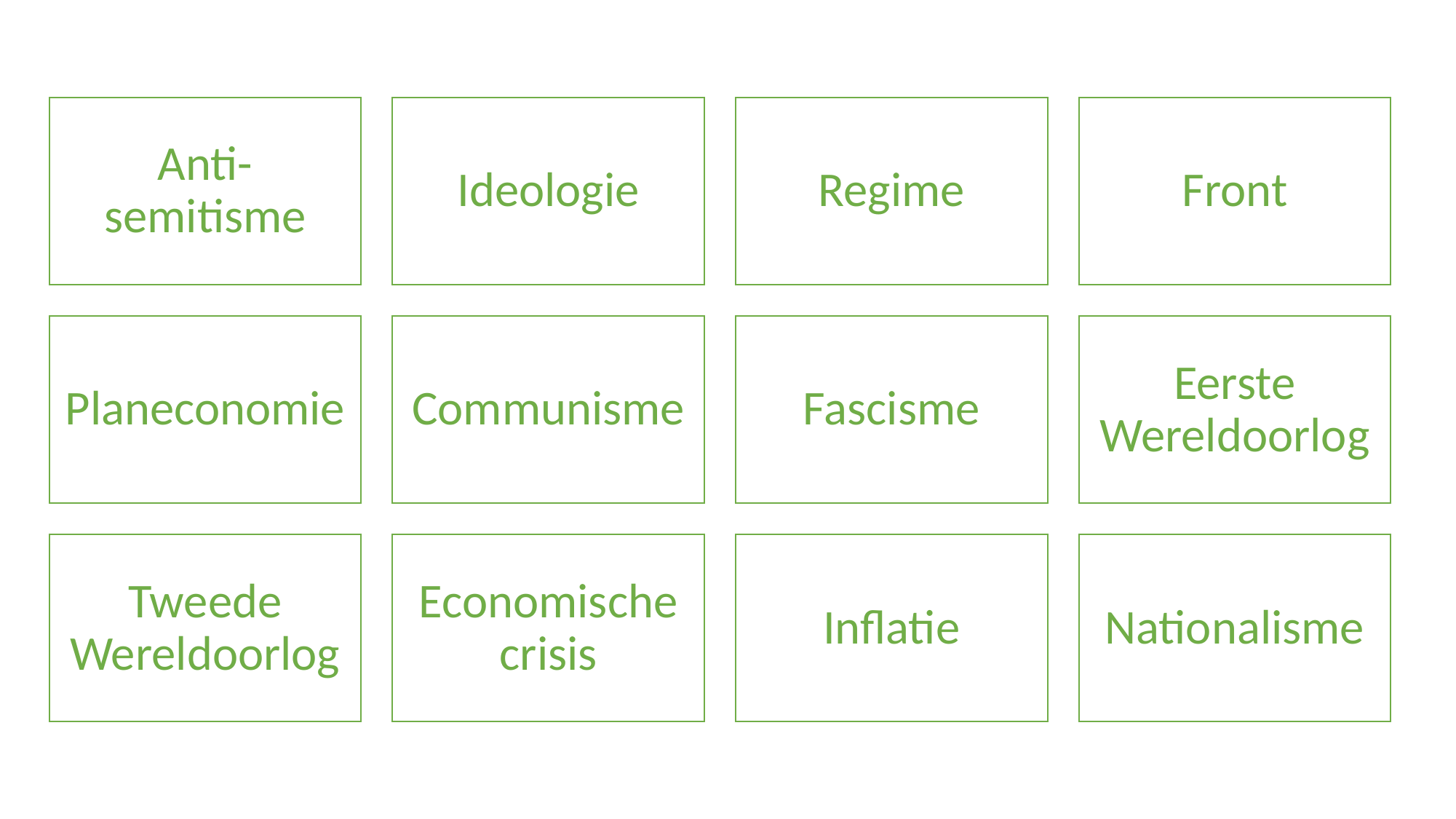

Anti-semitisme
Ideologie
Regime
Front
Planeconomie
Communisme
Fascisme
Eerste Wereldoorlog
Tweede Wereldoorlog
Economische crisis
Inflatie
Nationalisme